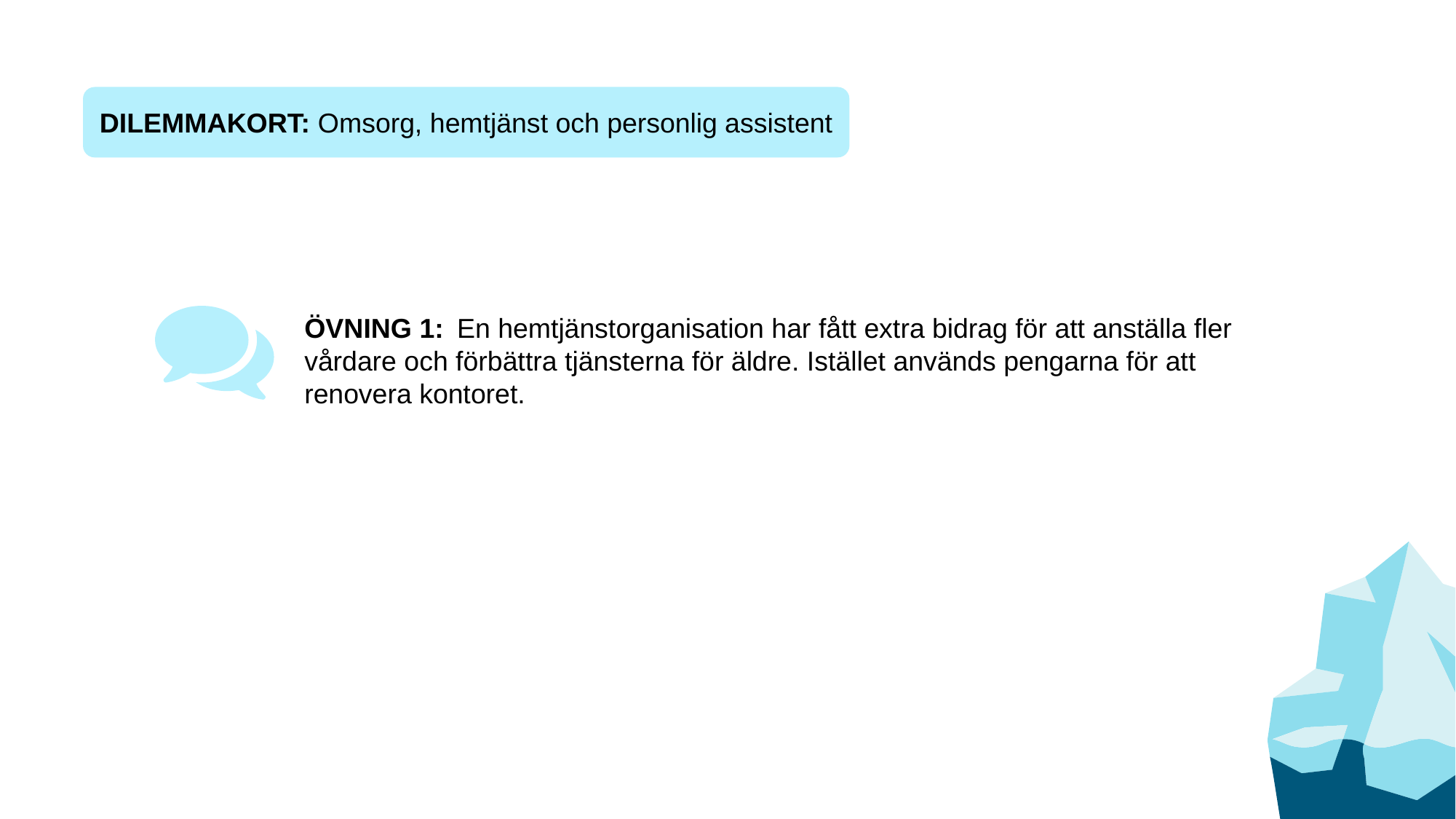

DILEMMAKORT: Omsorg, hemtjänst och personlig assistent
ÖVNING 1:  En hemtjänstorganisation har fått extra bidrag för att anställa fler vårdare och förbättra tjänsterna för äldre. Istället används pengarna för att renovera kontoret.